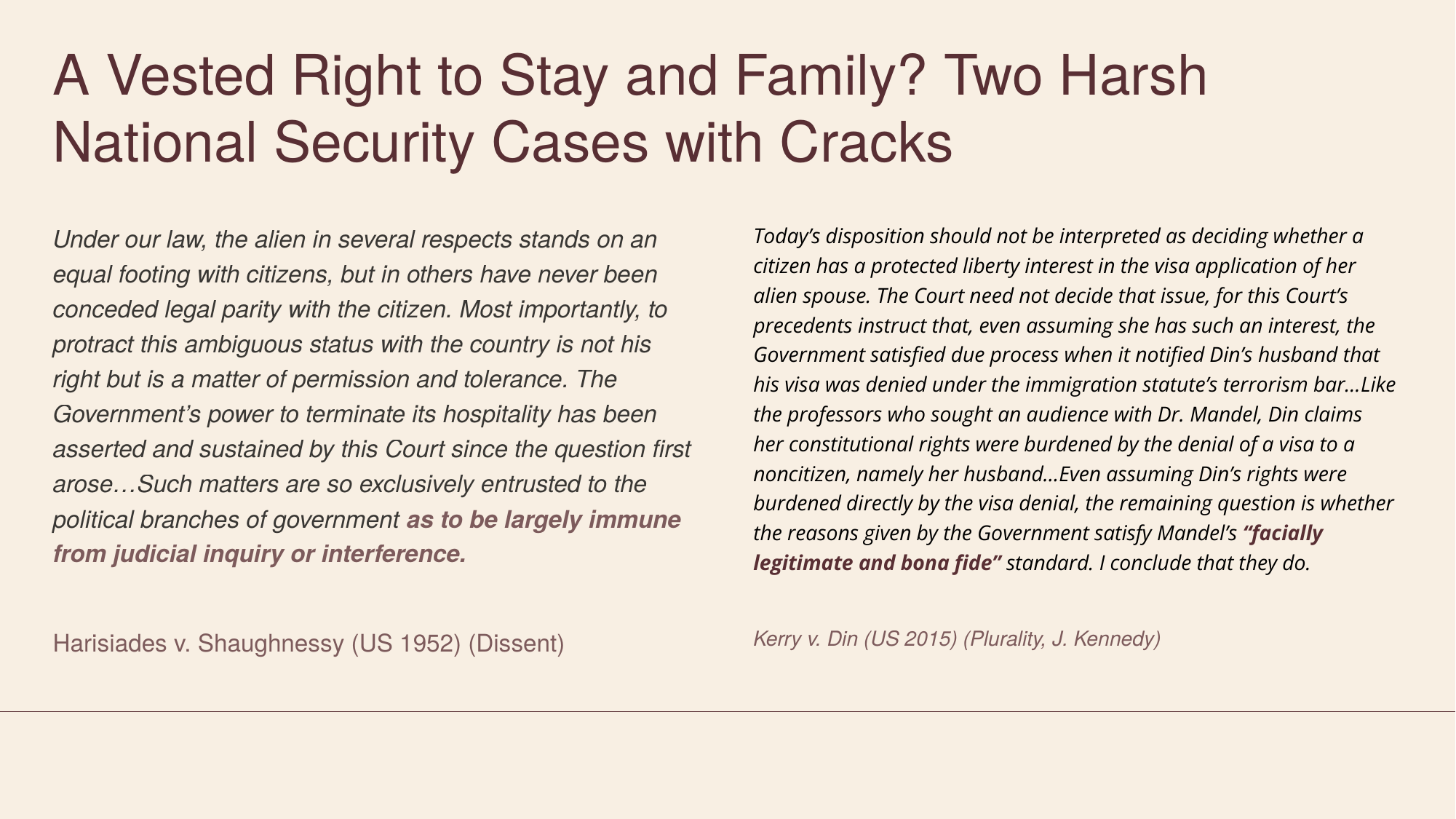

# A Vested Right to Stay and Family? Two Harsh National Security Cases with Cracks
Under our law, the alien in several respects stands on an equal footing with citizens, but in others have never been conceded legal parity with the citizen. Most importantly, to protract this ambiguous status with the country is not his right but is a matter of permission and tolerance. The Government’s power to terminate its hospitality has been asserted and sustained by this Court since the question first arose…Such matters are so exclusively entrusted to the political branches of government as to be largely immune from judicial inquiry or interference.

Harisiades v. Shaughnessy (US 1952) (Dissent)
Today’s disposition should not be interpreted as deciding whether a citizen has a protected liberty interest in the visa application of her alien spouse. The Court need not decide that issue, for this Court’s precedents instruct that, even assuming she has such an interest, the Government satisfied due process when it notified Din’s husband that his visa was denied under the immigration statute’s terrorism bar…Like the professors who sought an audience with Dr. Mandel, Din claims her constitutional rights were burdened by the denial of a visa to a noncitizen, namely her husband…Even assuming Din’s rights were burdened directly by the visa denial, the remaining question is whether the reasons given by the Government satisfy Mandel’s “facially legitimate and bona fide” standard. I conclude that they do.

Kerry v. Din (US 2015) (Plurality, J. Kennedy)